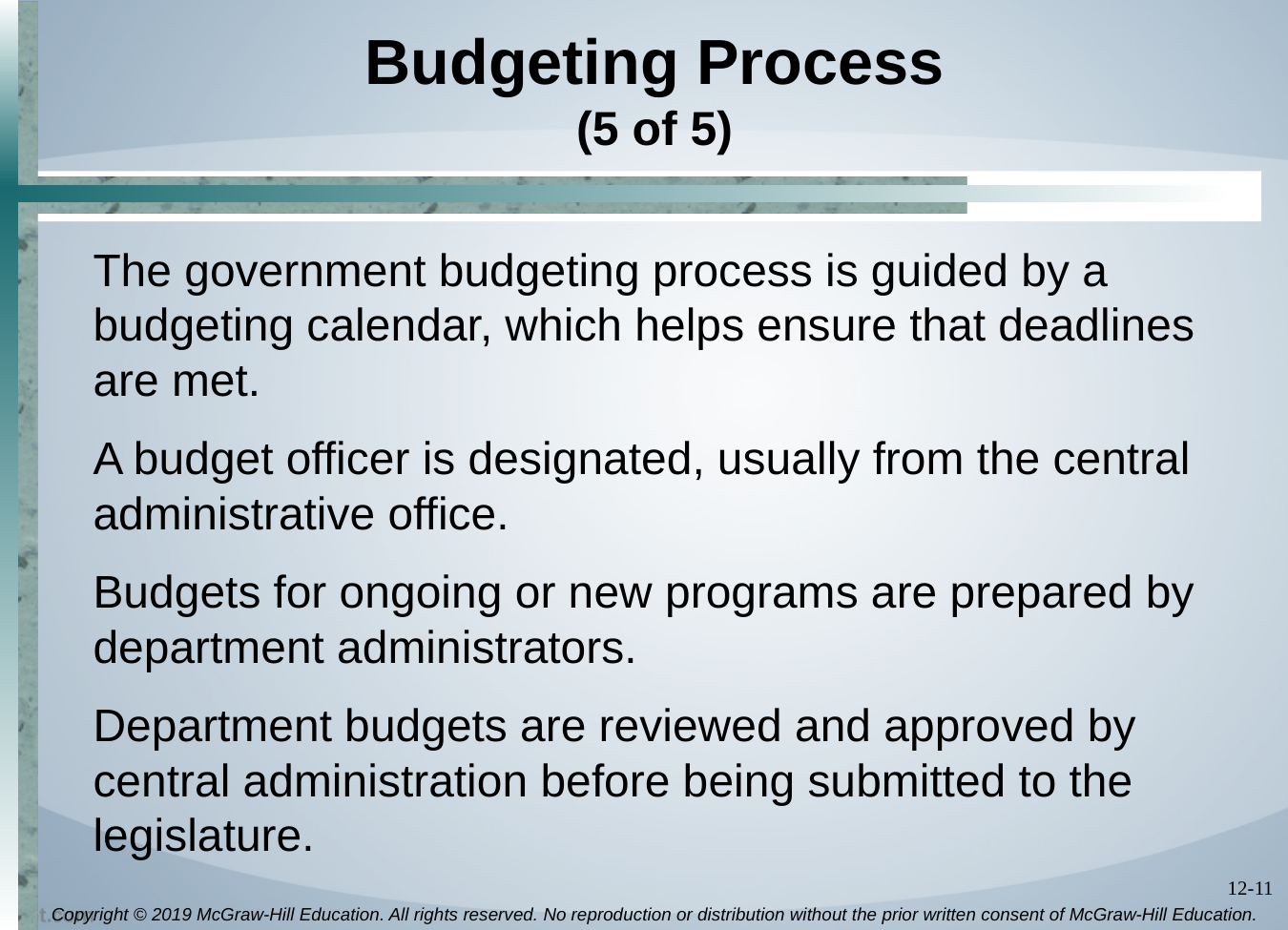

# Budgeting Process (5 of 5)
The government budgeting process is guided by a budgeting calendar, which helps ensure that deadlines are met.
A budget officer is designated, usually from the central administrative office.
Budgets for ongoing or new programs are prepared by department administrators.
Department budgets are reviewed and approved by central administration before being submitted to the legislature.